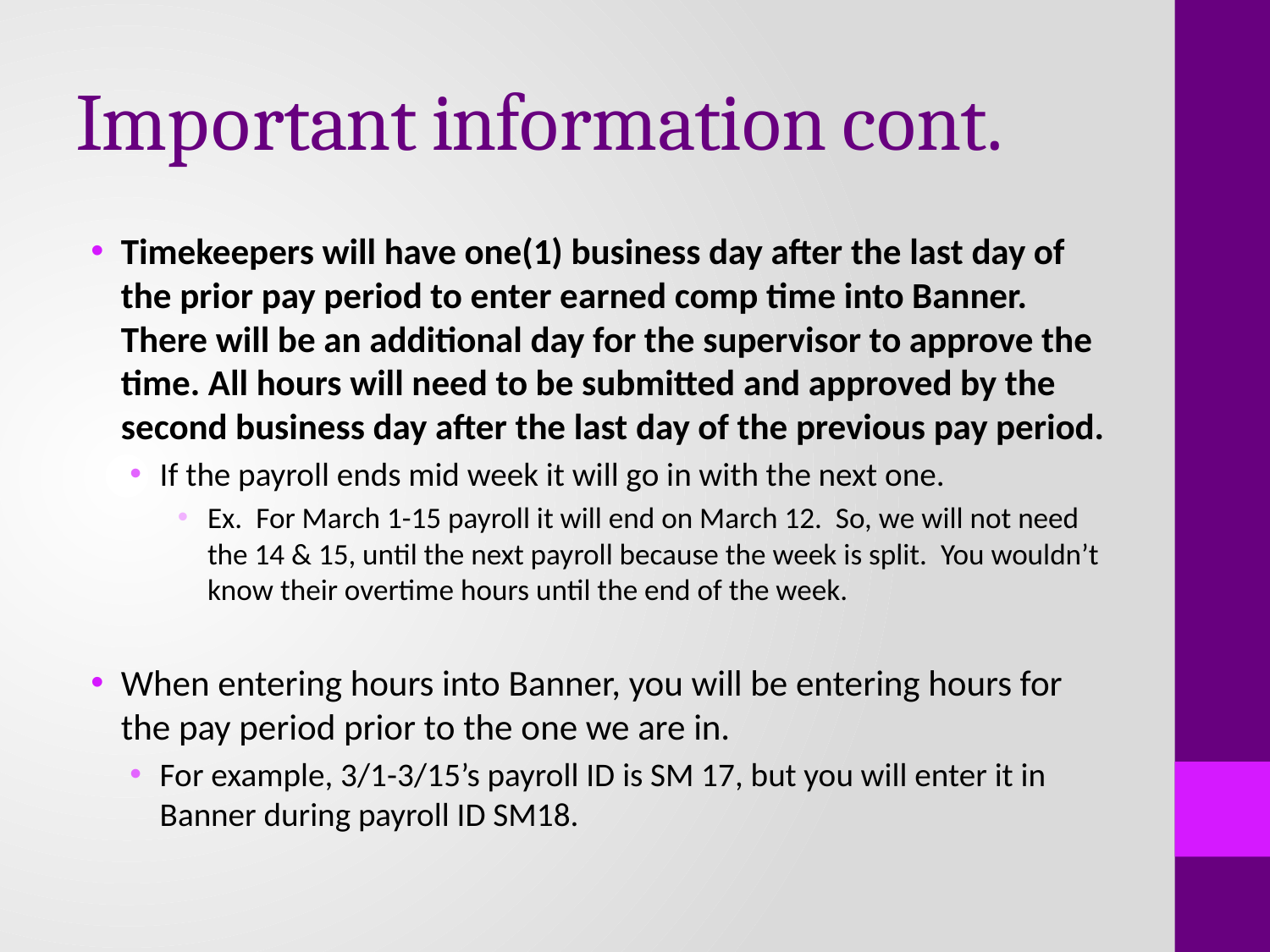

# Important information cont.
Timekeepers will have one(1) business day after the last day of the prior pay period to enter earned comp time into Banner. There will be an additional day for the supervisor to approve the time. All hours will need to be submitted and approved by the second business day after the last day of the previous pay period.
If the payroll ends mid week it will go in with the next one.
Ex.  For March 1-15 payroll it will end on March 12.  So, we will not need the 14 & 15, until the next payroll because the week is split.  You wouldn’t know their overtime hours until the end of the week.

When entering hours into Banner, you will be entering hours for the pay period prior to the one we are in.
For example, 3/1-3/15’s payroll ID is SM 17, but you will enter it in Banner during payroll ID SM18.